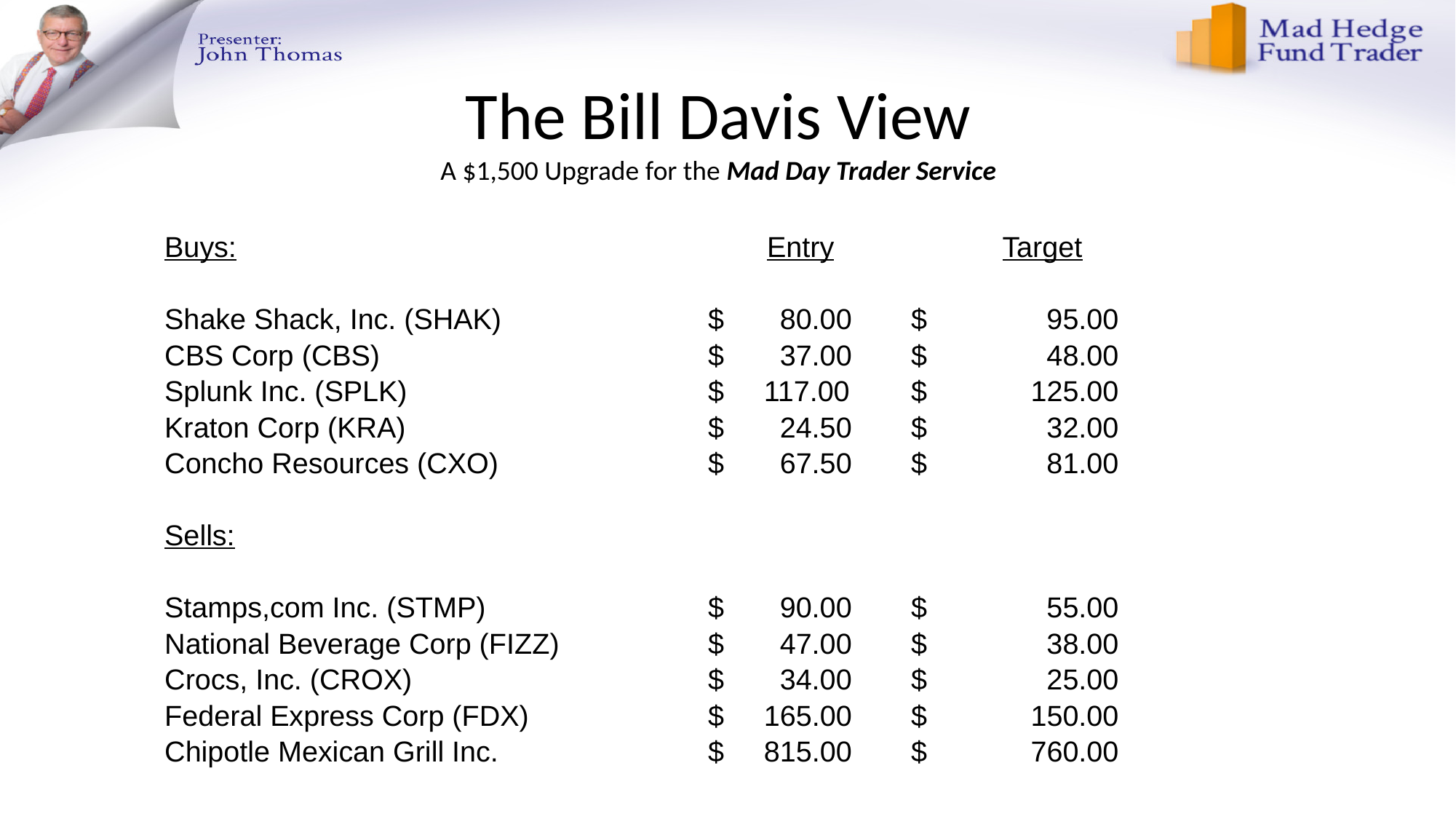

# The Bill Davis View A $1,500 Upgrade for the Mad Day Trader Service

| Buys: | Entry | Target |
| --- | --- | --- |
|  |  |  |
| Shake Shack, Inc. (SHAK) | $ 80.00 | $ 95.00 |
| CBS Corp (CBS) | $ 37.00 | $ 48.00 |
| Splunk Inc. (SPLK) | $ 117.00 | $ 125.00 |
| Kraton Corp (KRA) | $ 24.50 | $ 32.00 |
| Concho Resources (CXO) | $ 67.50 | $ 81.00 |
|  |  |  |
| Sells: |  |  |
|  |  |  |
| Stamps,com Inc. (STMP) | $ 90.00 | $ 55.00 |
| National Beverage Corp (FIZZ) | $ 47.00 | $ 38.00 |
| Crocs, Inc. (CROX) | $ 34.00 | $ 25.00 |
| Federal Express Corp (FDX) | $ 165.00 | $ 150.00 |
| Chipotle Mexican Grill Inc. | $ 815.00 | $ 760.00 |